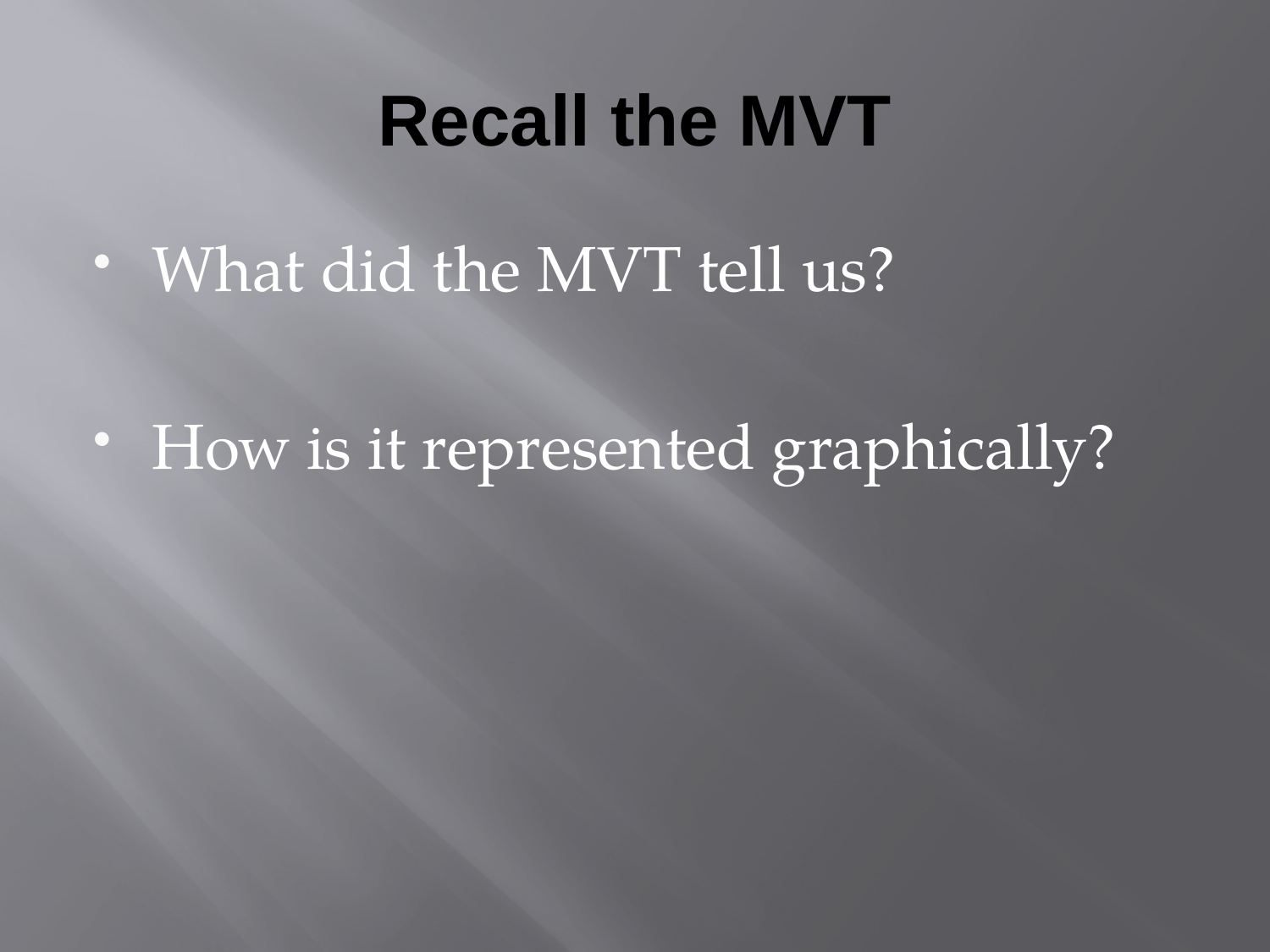

# Recall the MVT
What did the MVT tell us?

How is it represented graphically?